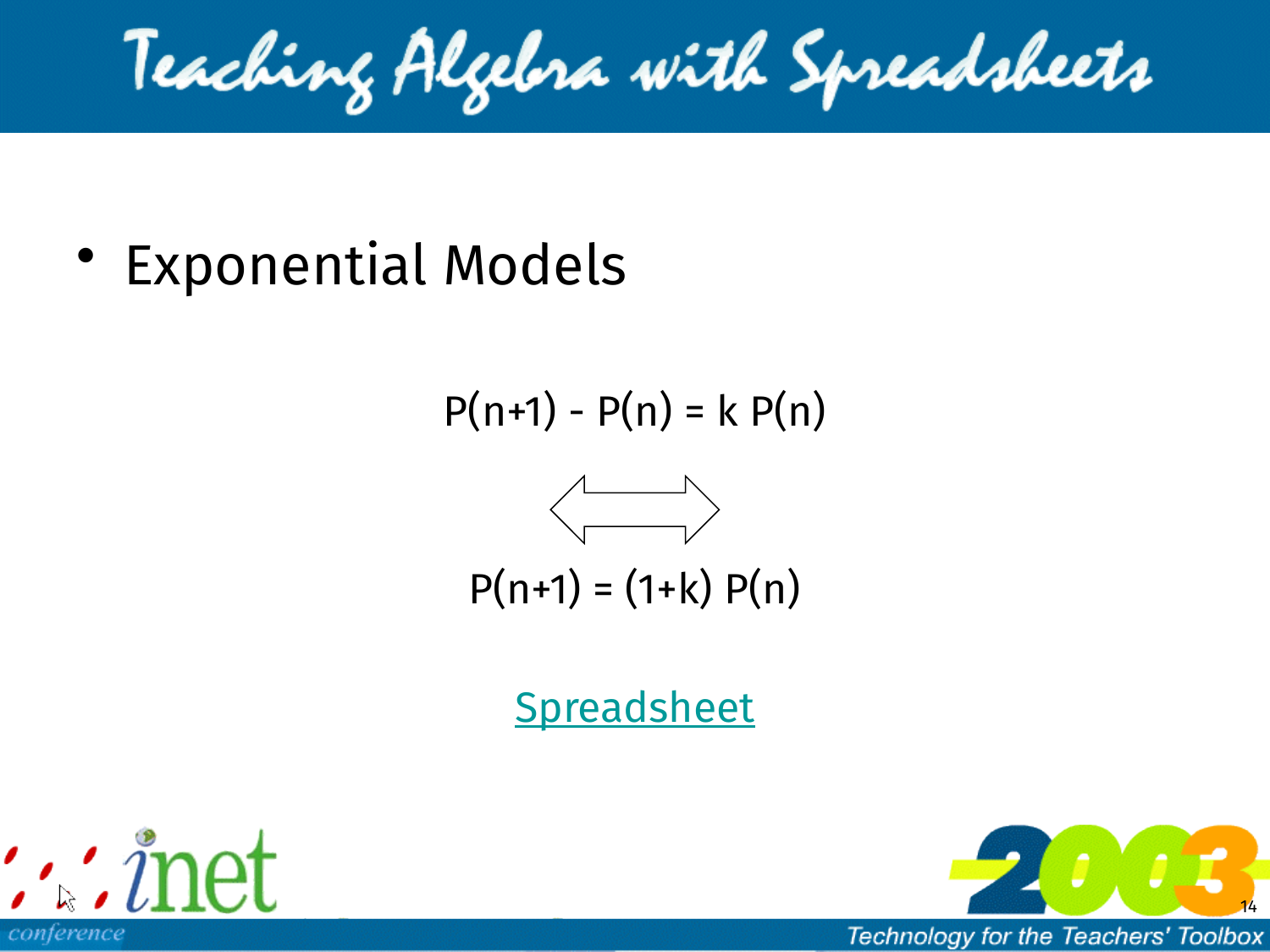

Exponential Models

P(n+1) - P(n) = k P(n)

P(n+1) = (1+k) P(n)

Spreadsheet

14